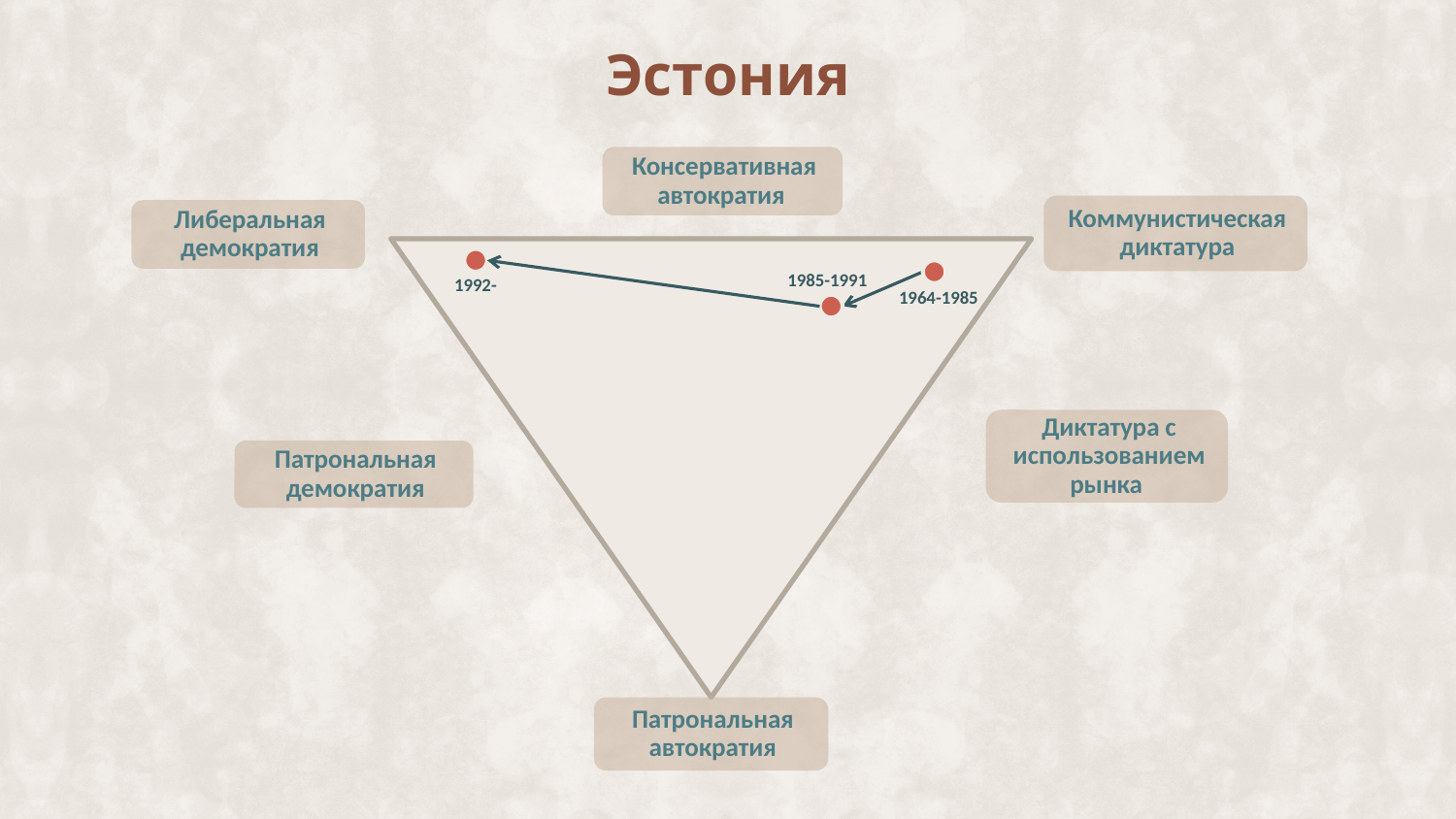

# Эстония
Коммунистическая диктатура
Либеральная демократия
Патрональная автократия
Консервативная автократия
Диктатура с использованием рынка
Патрональная демократия

1985-1991
1992-
1964-1985